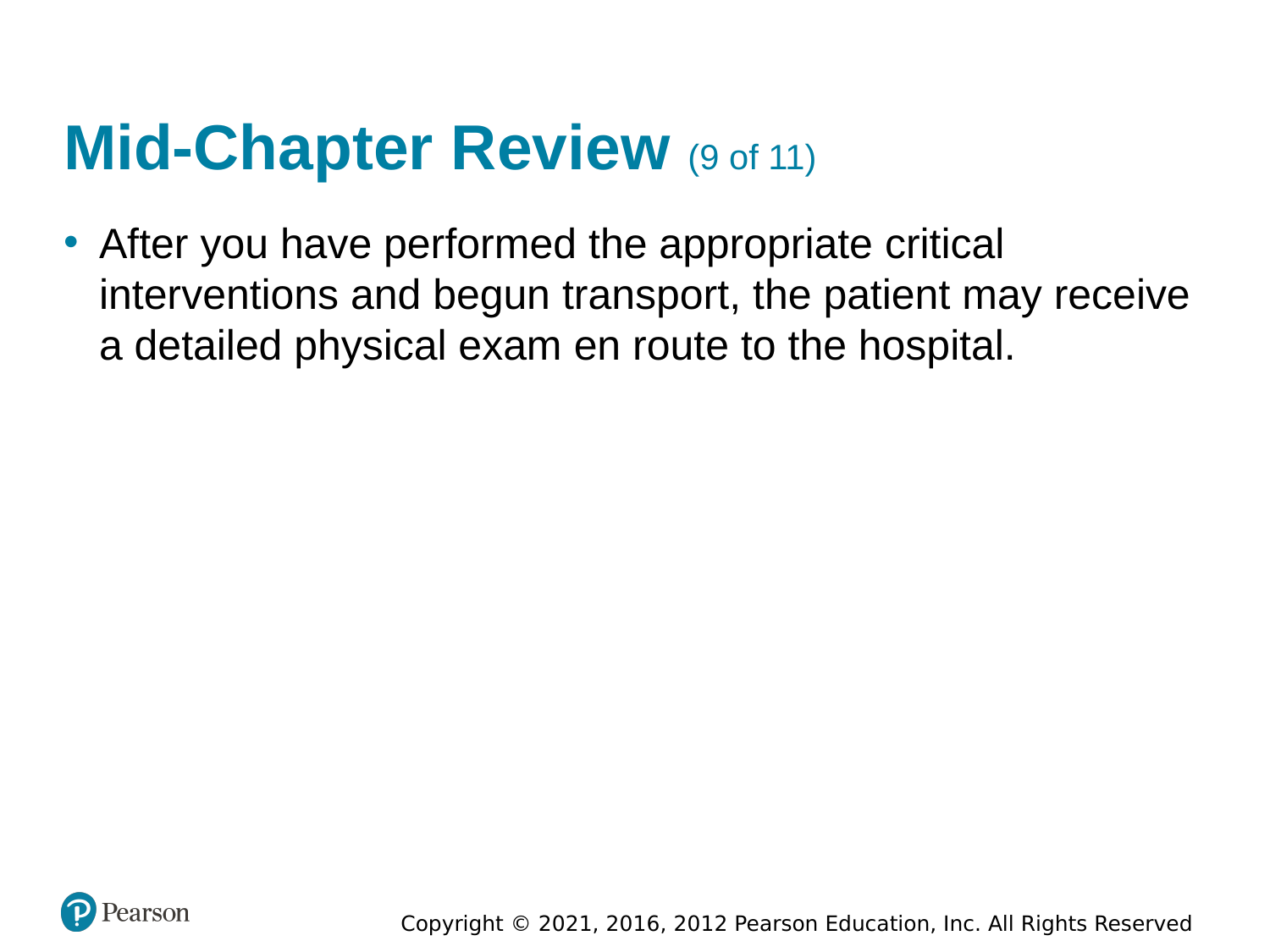

# Mid-Chapter Review (9 of 11)
After you have performed the appropriate critical interventions and begun transport, the patient may receive a detailed physical exam en route to the hospital.